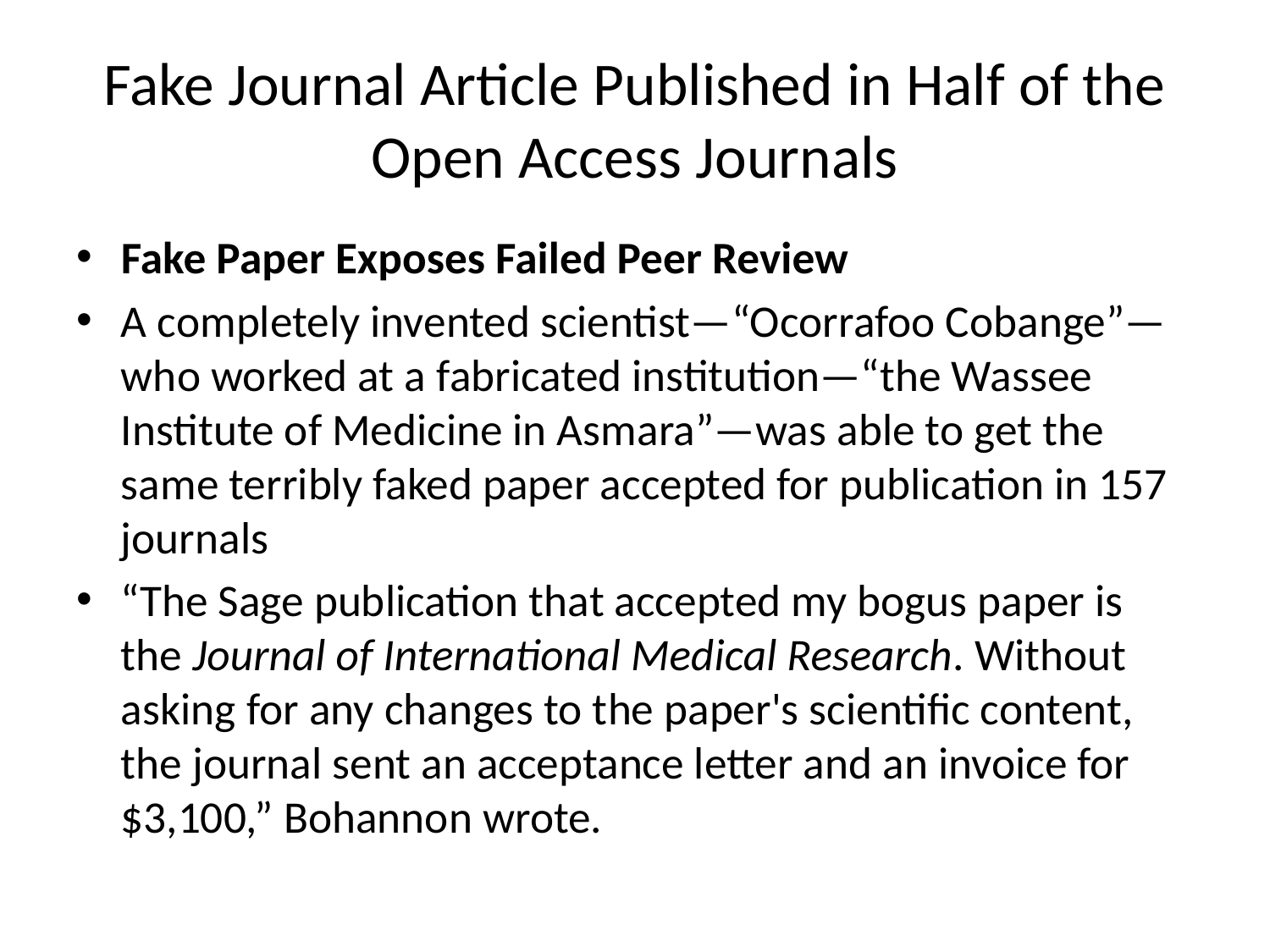

# Fake Journal Article Published in Half of the Open Access Journals
Fake Paper Exposes Failed Peer Review
A completely invented scientist—“Ocorrafoo Cobange”—who worked at a fabricated institution—“the Wassee Institute of Medicine in Asmara”—was able to get the same terribly faked paper accepted for publication in 157 journals
“The Sage publication that accepted my bogus paper is the Journal of International Medical Research. Without asking for any changes to the paper's scientific content, the journal sent an acceptance letter and an invoice for $3,100,” Bohannon wrote.